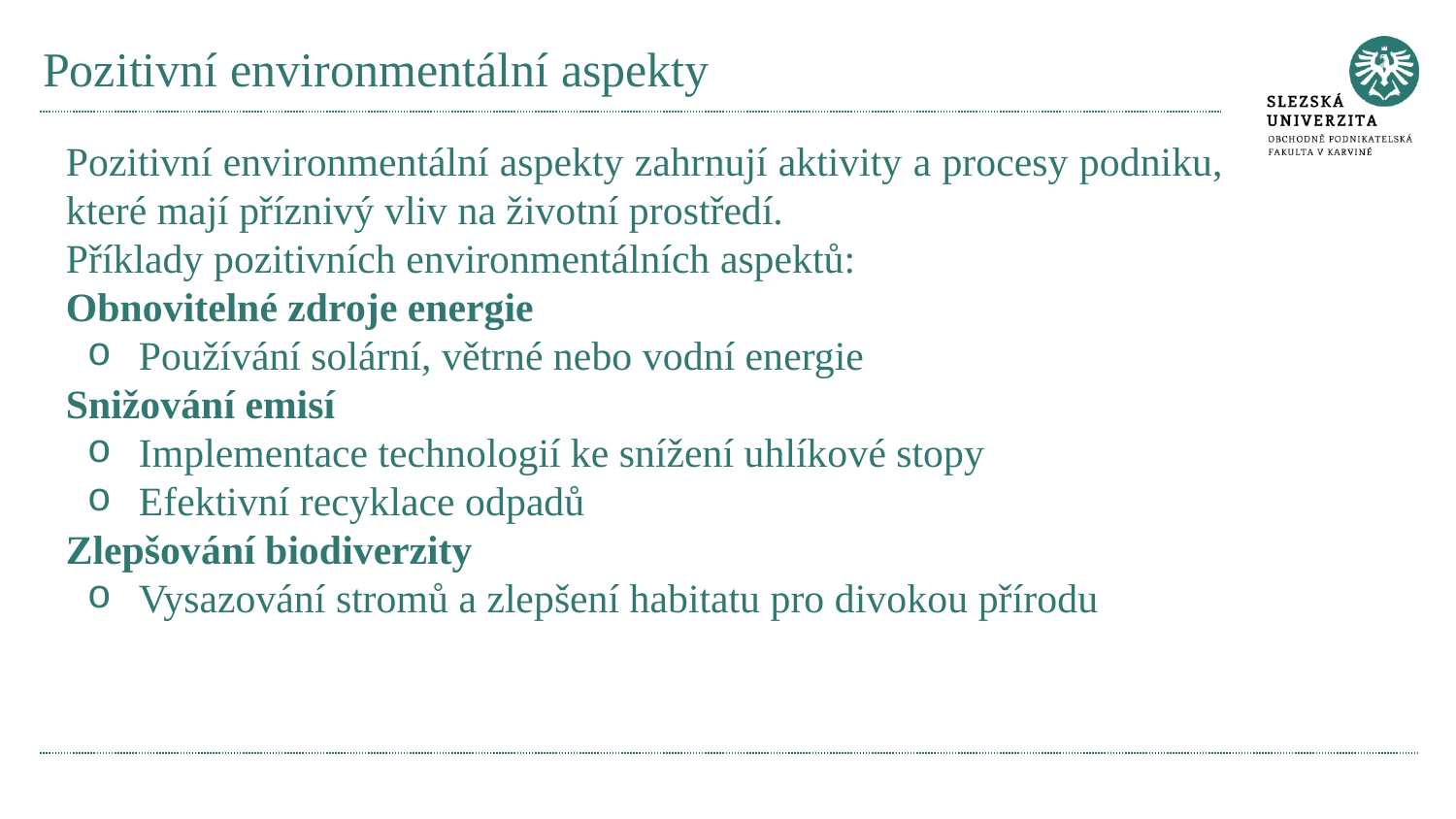

# Pozitivní environmentální aspekty
Pozitivní environmentální aspekty zahrnují aktivity a procesy podniku, které mají příznivý vliv na životní prostředí.
Příklady pozitivních environmentálních aspektů:
Obnovitelné zdroje energie
Používání solární, větrné nebo vodní energie
Snižování emisí
Implementace technologií ke snížení uhlíkové stopy
Efektivní recyklace odpadů
Zlepšování biodiverzity
Vysazování stromů a zlepšení habitatu pro divokou přírodu